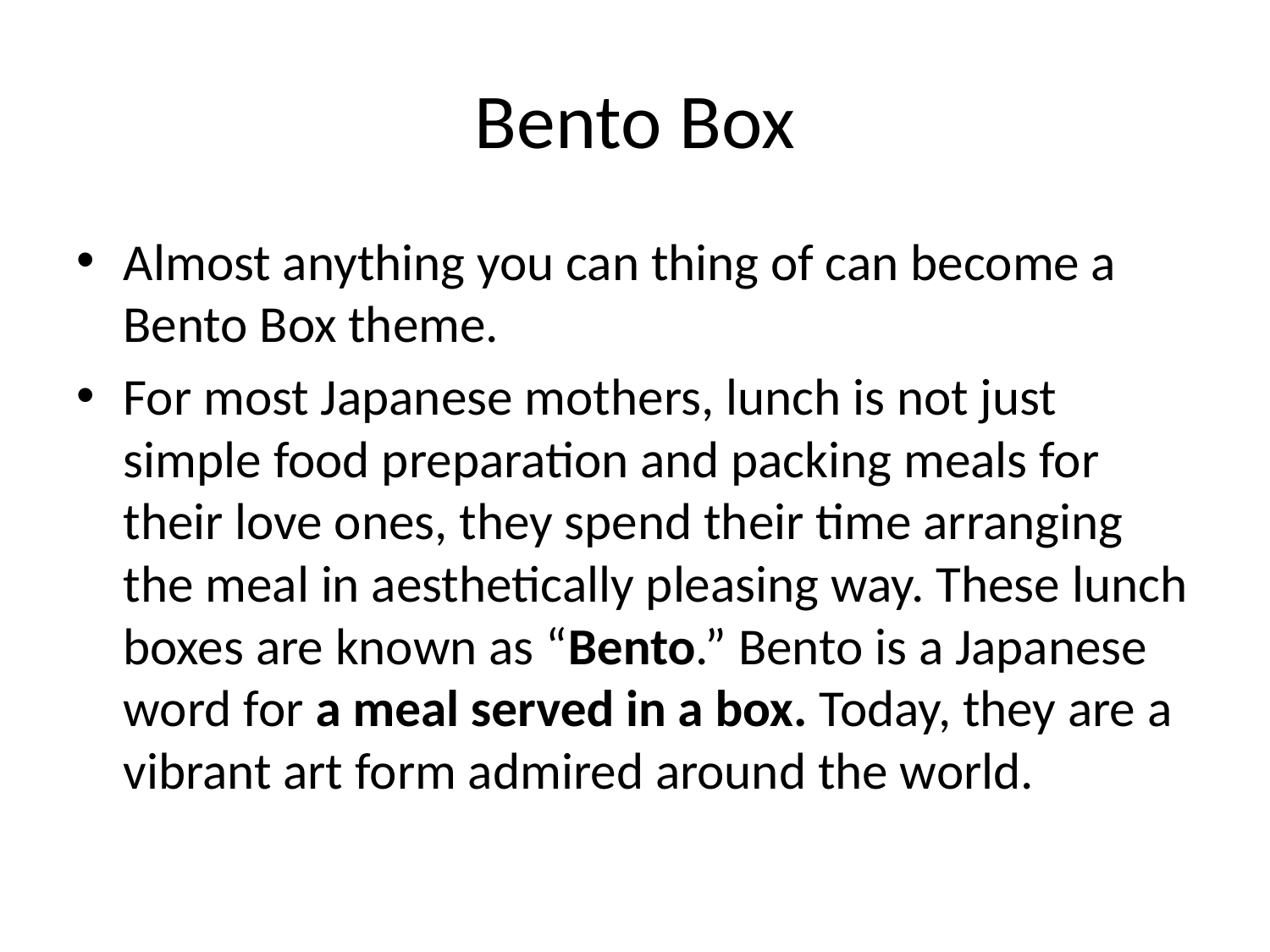

# Bento Box
Almost anything you can thing of can become a Bento Box theme.
For most Japanese mothers, lunch is not just simple food preparation and packing meals for their love ones, they spend their time arranging the meal in aesthetically pleasing way. These lunch boxes are known as “Bento.” Bento is a Japanese word for a meal served in a box. Today, they are a vibrant art form admired around the world.